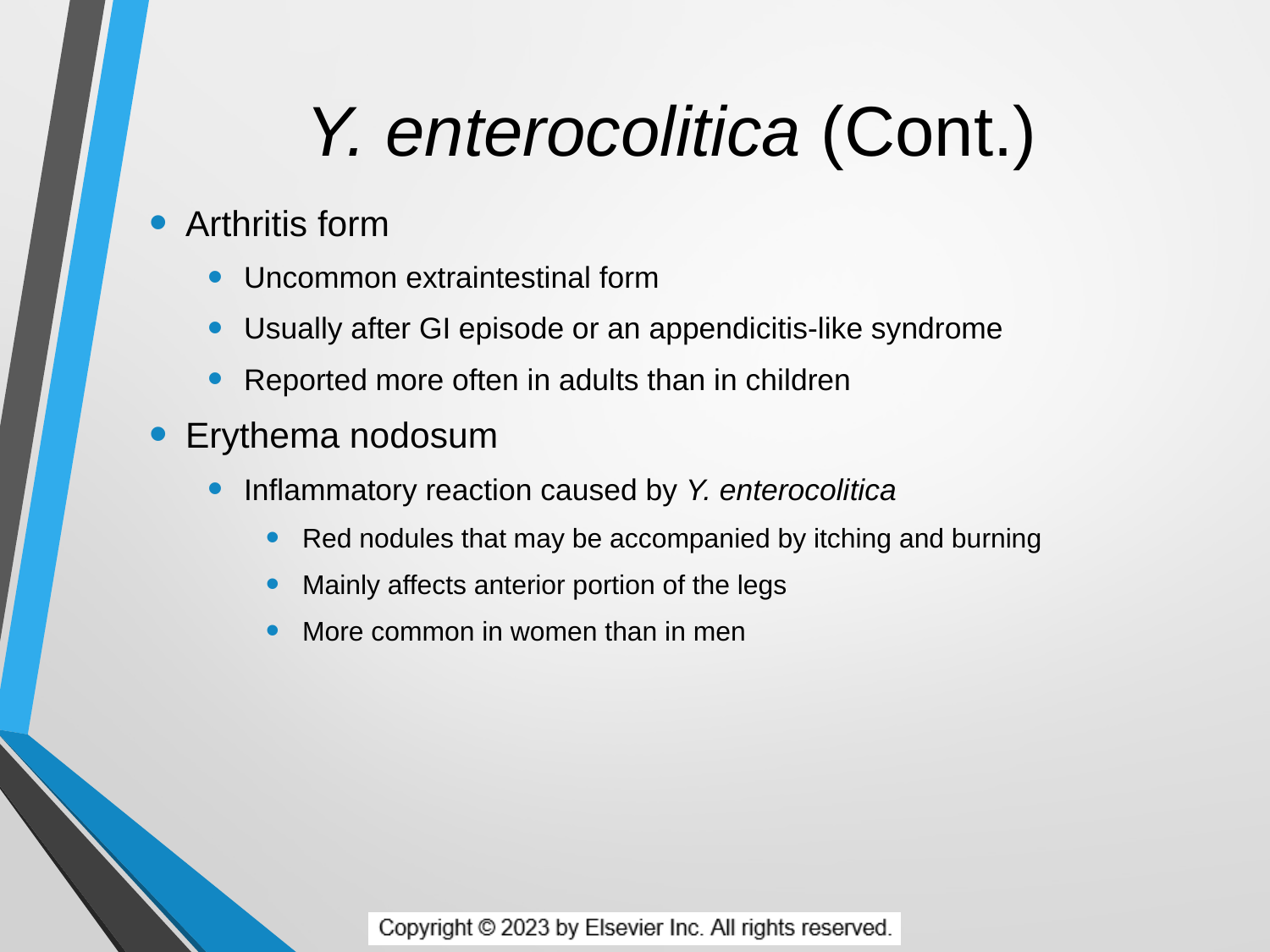

# Y. enterocolitica (Cont.)
Arthritis form
Uncommon extraintestinal form
Usually after GI episode or an appendicitis-like syndrome
Reported more often in adults than in children
Erythema nodosum
Inflammatory reaction caused by Y. enterocolitica
Red nodules that may be accompanied by itching and burning
Mainly affects anterior portion of the legs
More common in women than in men